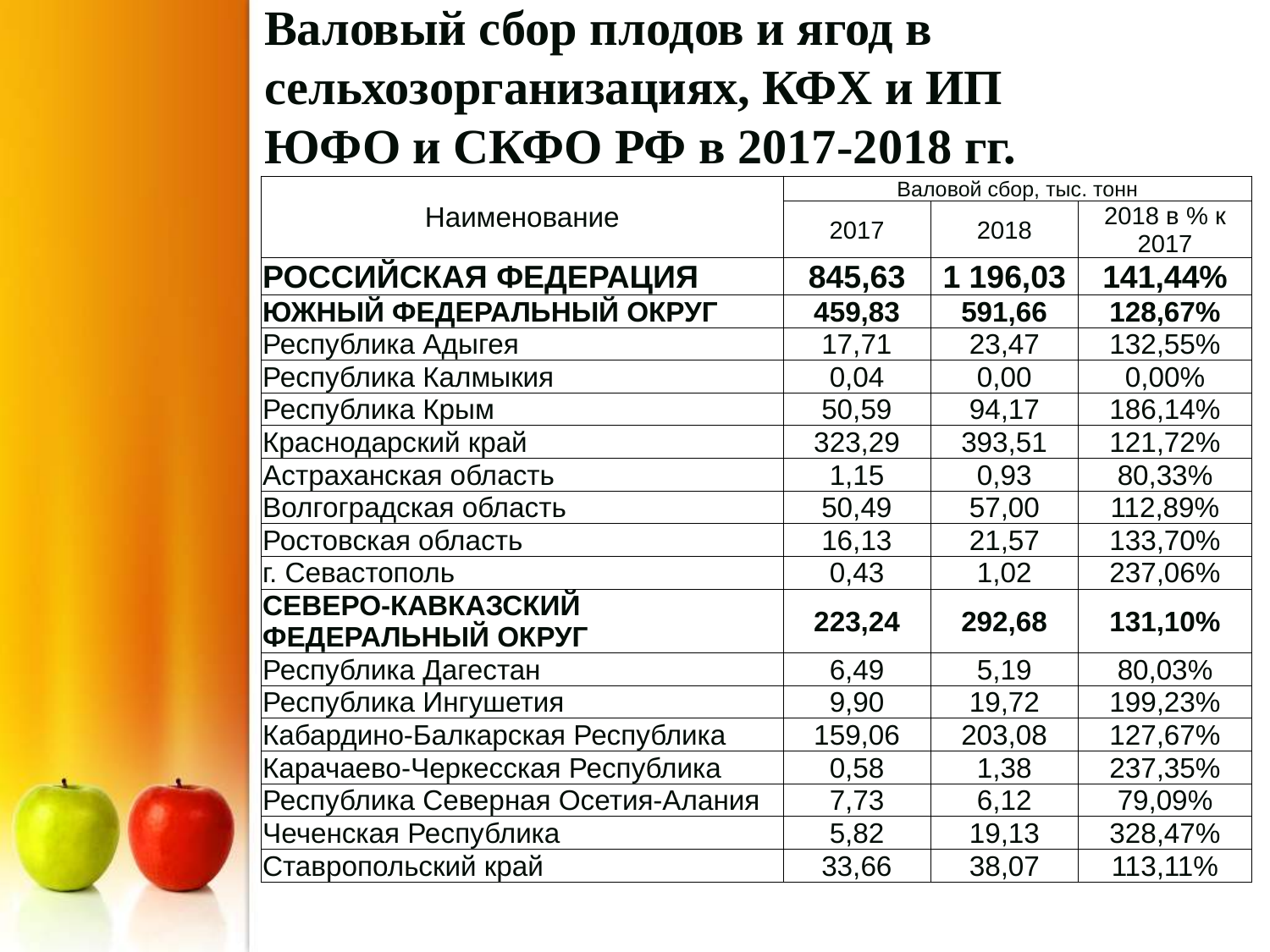

# Валовый сбор плодов и ягод в сельхозорганизациях, КФХ и ИП ЮФО и СКФО РФ в 2017-2018 гг.
| Наименование | Валовой сбор, тыс. тонн |  |  |
| --- | --- | --- | --- |
|  | 2017 | 2018 | 2018 в % к 2017 |
| РОССИЙСКАЯ ФЕДЕРАЦИЯ | 845,63 | 1 196,03 | 141,44% |
| ЮЖНЫЙ ФЕДЕРАЛЬНЫЙ ОКРУГ | 459,83 | 591,66 | 128,67% |
| Республика Адыгея | 17,71 | 23,47 | 132,55% |
| Республика Калмыкия | 0,04 | 0,00 | 0,00% |
| Республика Крым | 50,59 | 94,17 | 186,14% |
| Краснодарский край | 323,29 | 393,51 | 121,72% |
| Астраханская область | 1,15 | 0,93 | 80,33% |
| Волгоградская область | 50,49 | 57,00 | 112,89% |
| Ростовская область | 16,13 | 21,57 | 133,70% |
| г. Севастополь | 0,43 | 1,02 | 237,06% |
| СЕВЕРО-КАВКАЗСКИЙ ФЕДЕРАЛЬНЫЙ ОКРУГ | 223,24 | 292,68 | 131,10% |
| Республика Дагестан | 6,49 | 5,19 | 80,03% |
| Республика Ингушетия | 9,90 | 19,72 | 199,23% |
| Кабардино-Балкарская Республика | 159,06 | 203,08 | 127,67% |
| Карачаево-Черкесская Республика | 0,58 | 1,38 | 237,35% |
| Республика Северная Осетия-Алания | 7,73 | 6,12 | 79,09% |
| Чеченская Республика | 5,82 | 19,13 | 328,47% |
| Ставропольский край | 33,66 | 38,07 | 113,11% |